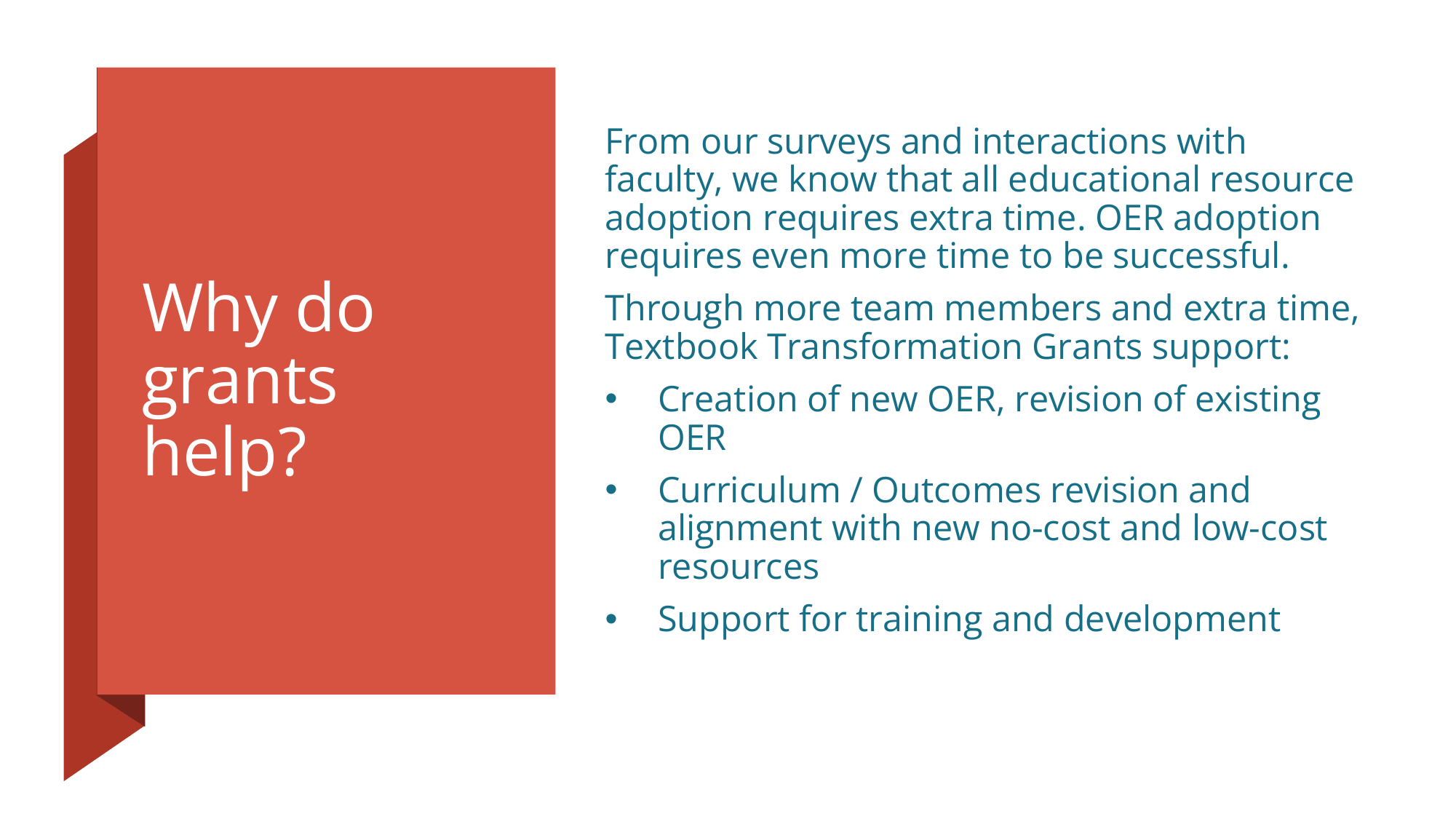

# Why do grants help?
From our surveys and interactions with faculty, we know that all educational resource adoption requires extra time. OER adoption requires even more time to be successful.
Through more team members and extra time, Textbook Transformation Grants support:
Creation of new OER, revision of existing OER
Curriculum / Outcomes revision and alignment with new no-cost and low-cost resources
Support for training and development